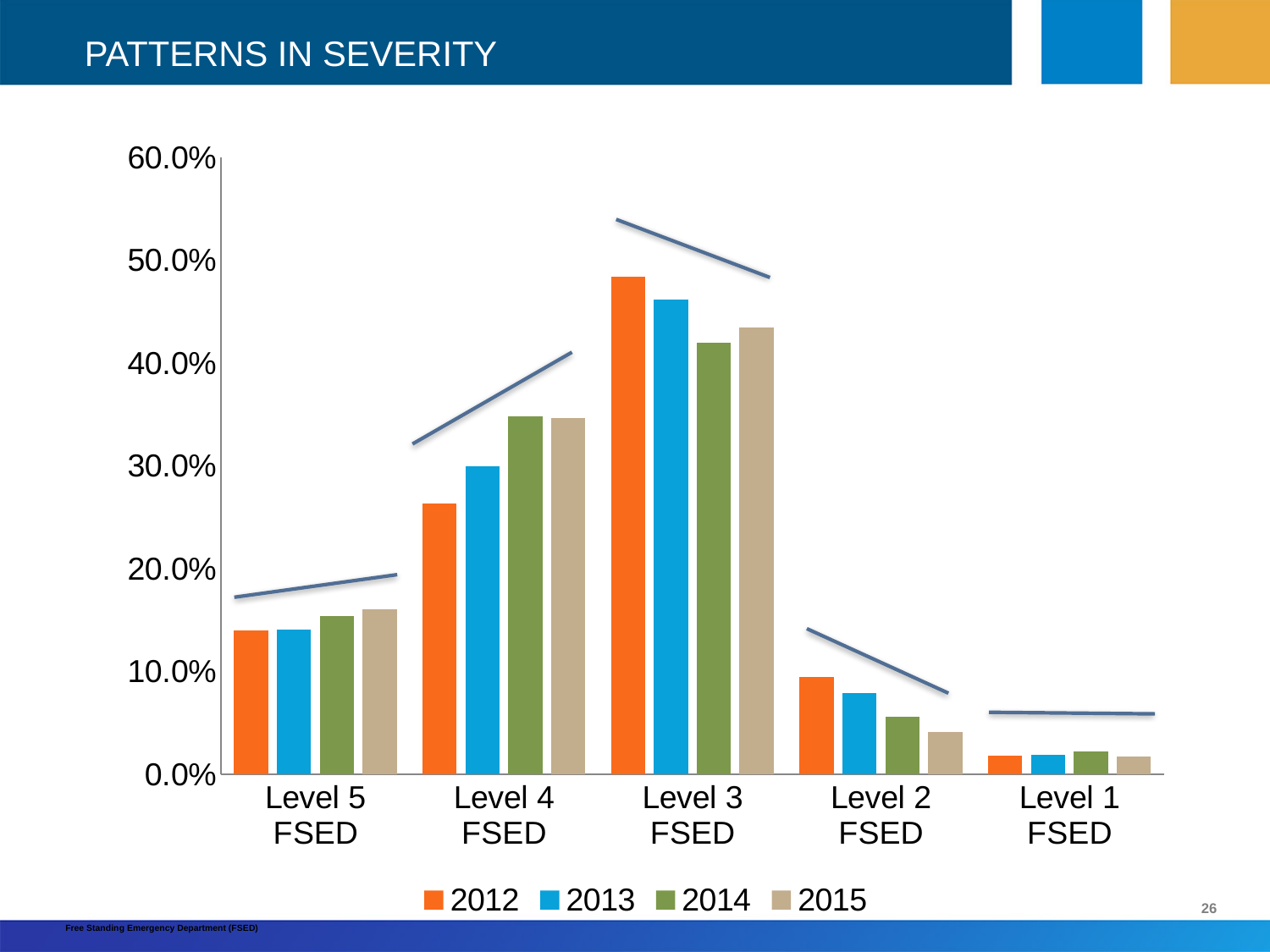

# Patterns in Severity

### Chart

| Category | 2012 | 2013 | 2014 | 2015 |
|---|---|---|---|---|
| Level 5 FSED | 0.14010850153317383 | 0.1408678829325355 | 0.15376558531931073 | 0.16022339962412802 |
| Level 4 FSED | 0.2630656737540857 | 0.2992598924706994 | 0.3483220224686859 | 0.34665166010129433 |
| Level 3 FSED | 0.4837416180880817 | 0.4617011225339122 | 0.4196593827567901 | 0.4343869782652552 |
| Level 2 FSED | 0.09475351282137683 | 0.07907227858637213 | 0.05576997575218445 | 0.04113356197109821 |
| Level 1 FSED | 0.018330693803282002 | 0.019098823476480776 | 0.022483033703028826 | 0.01760440003822427 |
26
Free Standing Emergency Department (FSED)